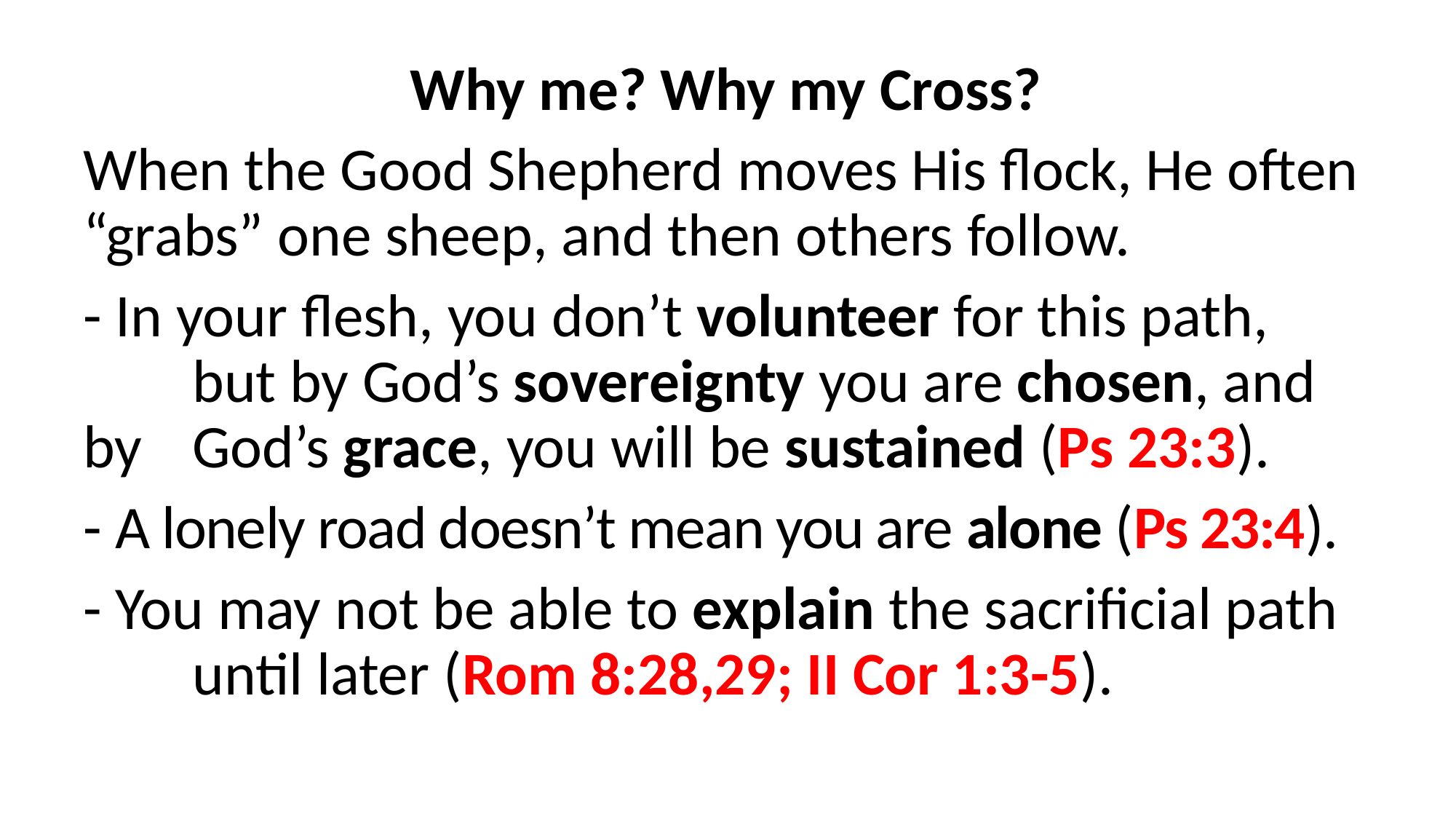

Why me? Why my Cross?
When the Good Shepherd moves His flock, He often “grabs” one sheep, and then others follow.
- In your flesh, you don’t volunteer for this path,  	but by God’s sovereignty you are chosen, and by 	God’s grace, you will be sustained (Ps 23:3).
- A lonely road doesn’t mean you are alone (Ps 23:4).
- You may not be able to explain the sacrificial path 	until later (Rom 8:28,29; II Cor 1:3-5).